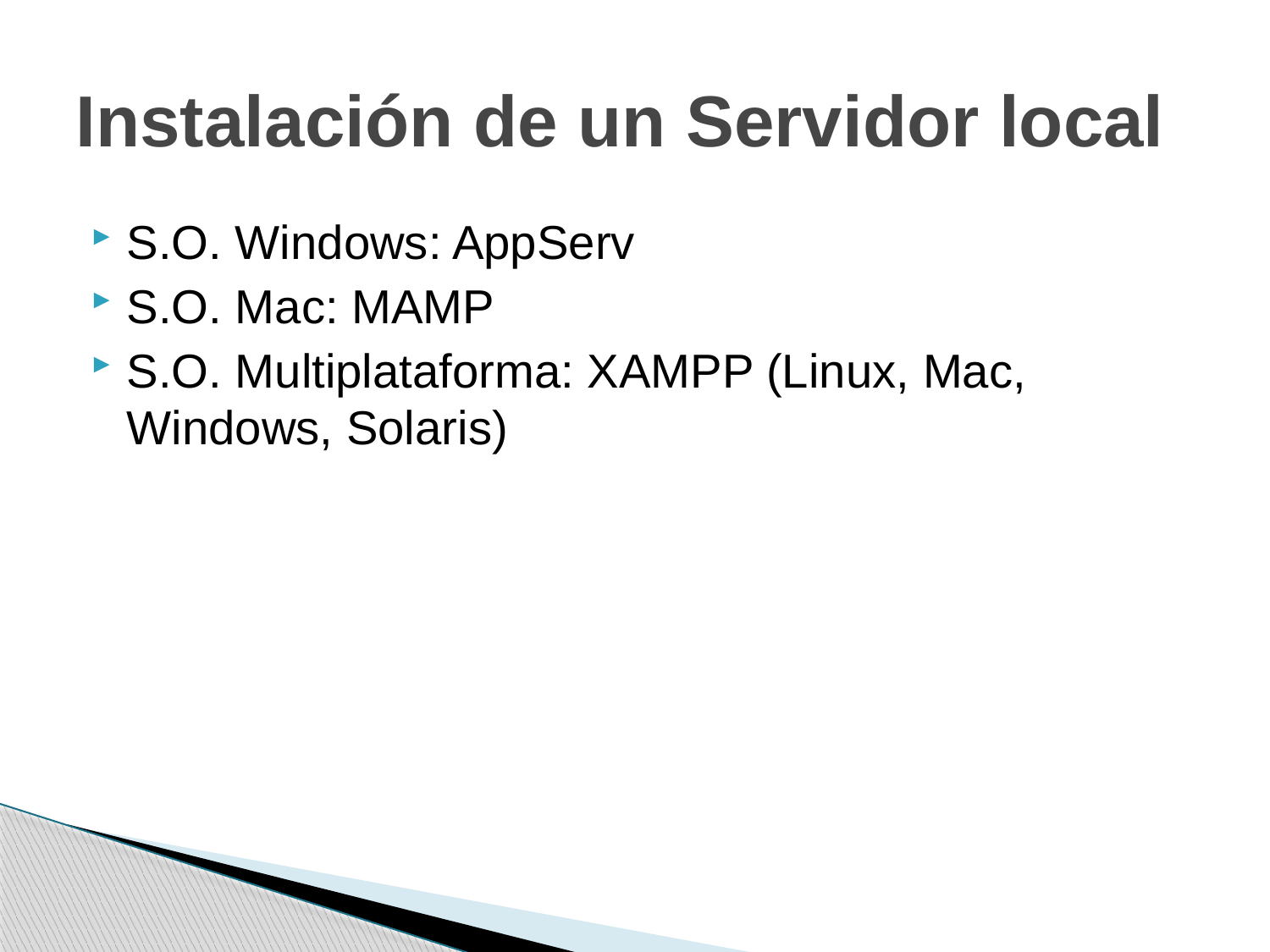

# Instalación de un Servidor local
S.O. Windows: AppServ
S.O. Mac: MAMP
S.O. Multiplataforma: XAMPP (Linux, Mac, Windows, Solaris)